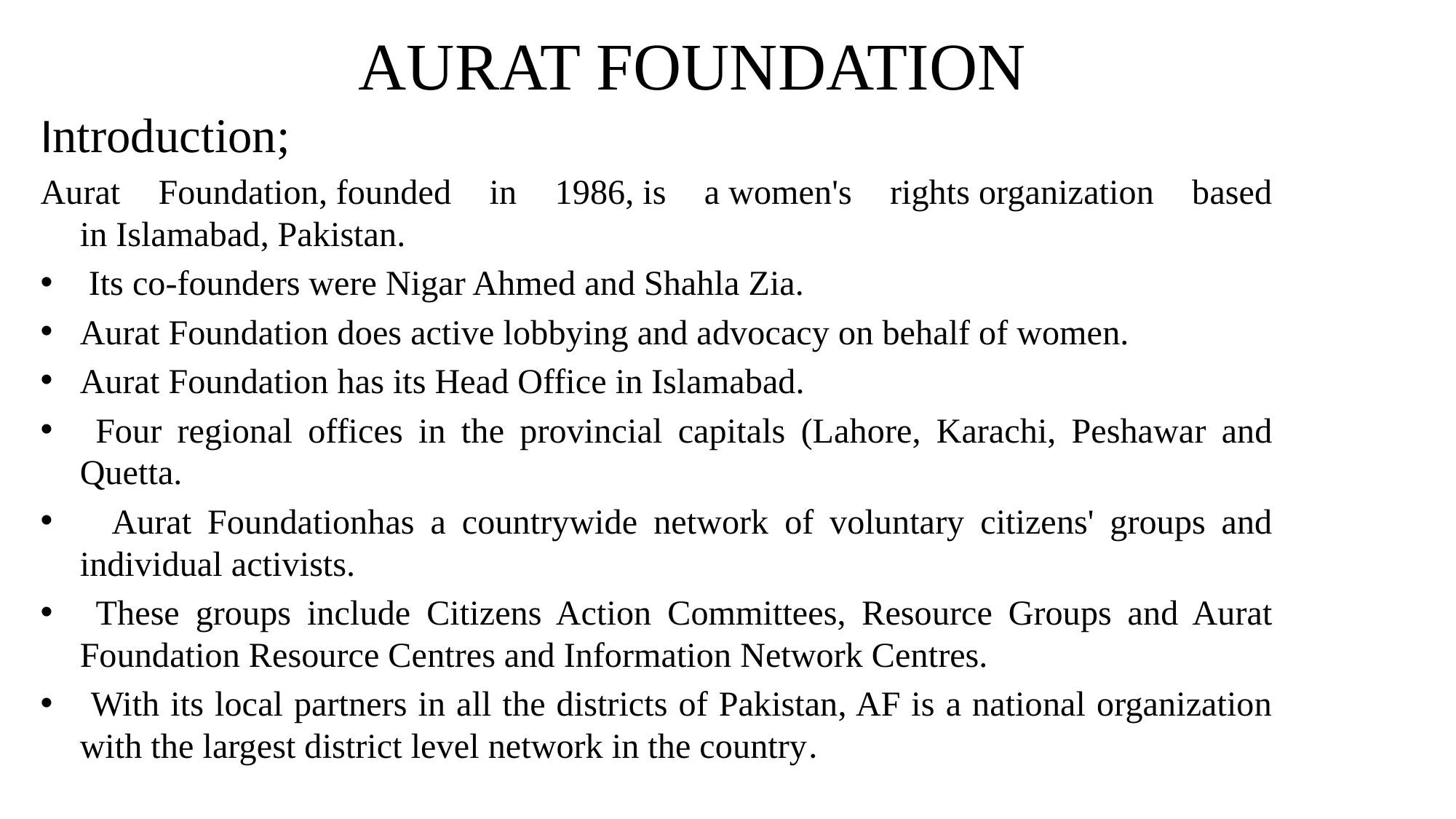

# AURAT FOUNDATION
Introduction;
Aurat Foundation, founded in 1986, is a women's rights organization based in Islamabad, Pakistan.
 Its co-founders were Nigar Ahmed and Shahla Zia.
Aurat Foundation does active lobbying and advocacy on behalf of women.
Aurat Foundation has its Head Office in Islamabad.
 Four regional offices in the provincial capitals (Lahore, Karachi, Peshawar and Quetta.
  Aurat Foundationhas a countrywide network of voluntary citizens' groups and individual activists.
 These groups include Citizens Action Committees, Resource Groups and Aurat Foundation Resource Centres and Information Network Centres.
 With its local partners in all the districts of Pakistan, AF is a national organization with the largest district level network in the country.